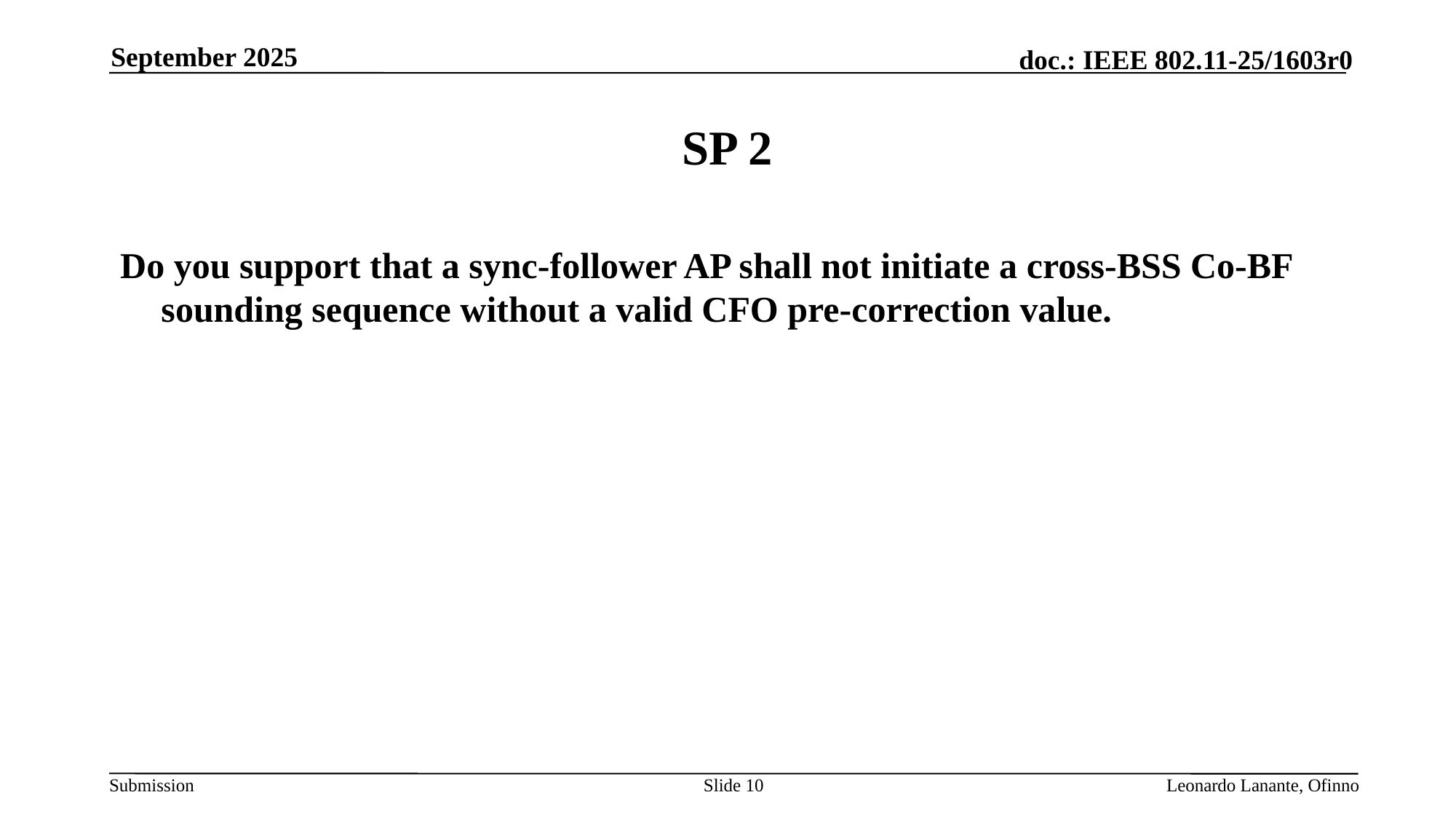

September 2025
# SP 2
Do you support that a sync-follower AP shall not initiate a cross-BSS Co-BF sounding sequence without a valid CFO pre-correction value.

Slide 10
Leonardo Lanante, Ofinno